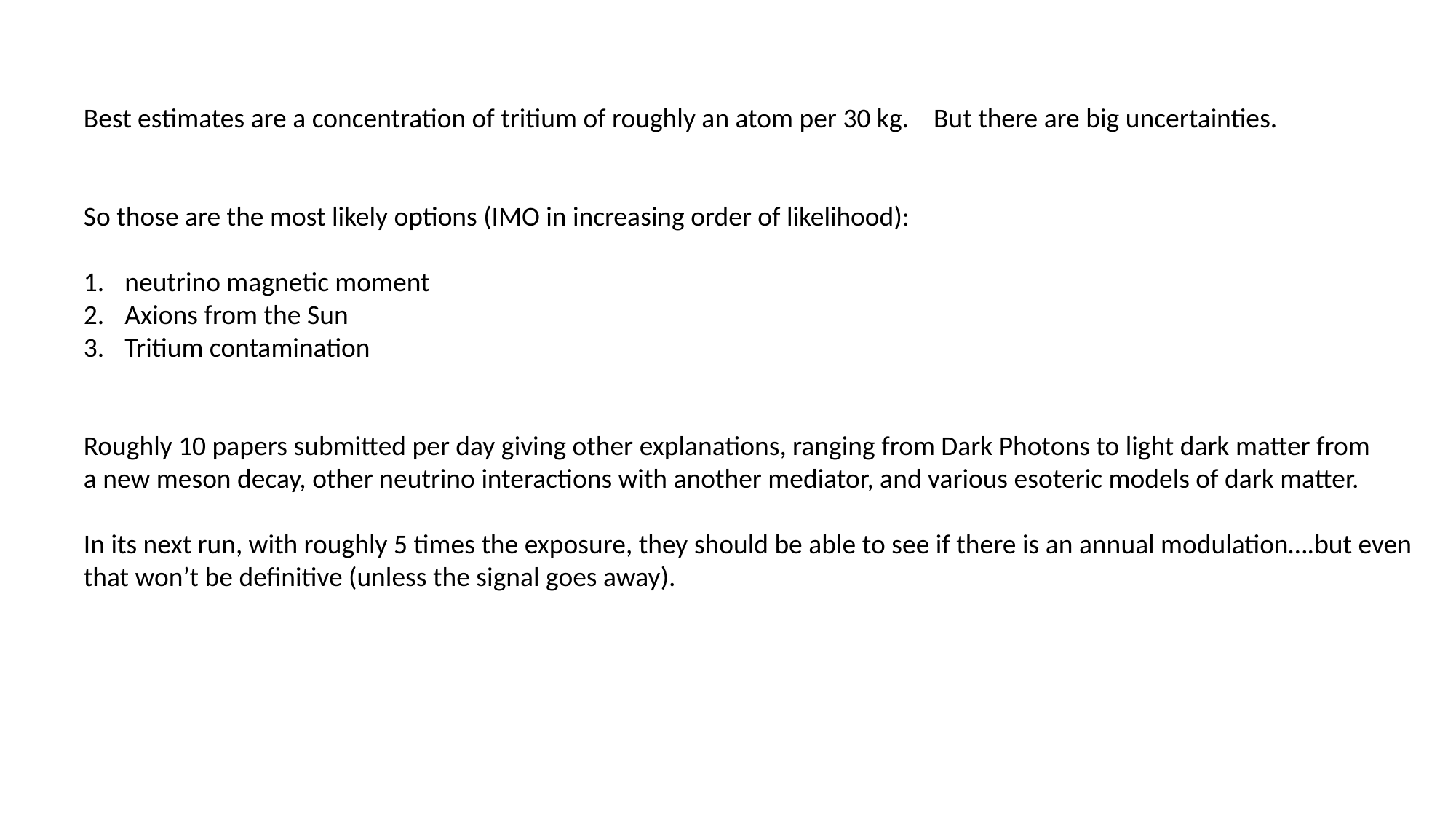

Best estimates are a concentration of tritium of roughly an atom per 30 kg.    But there are big uncertainties.

So those are the most likely options (IMO in increasing order of likelihood):

neutrino magnetic moment
Axions from the Sun
Tritium contamination

Roughly 10 papers submitted per day giving other explanations, ranging from Dark Photons to light dark matter from
a new meson decay, other neutrino interactions with another mediator, and various esoteric models of dark matter.

In its next run, with roughly 5 times the exposure, they should be able to see if there is an annual modulation….but even
that won’t be definitive (unless the signal goes away).